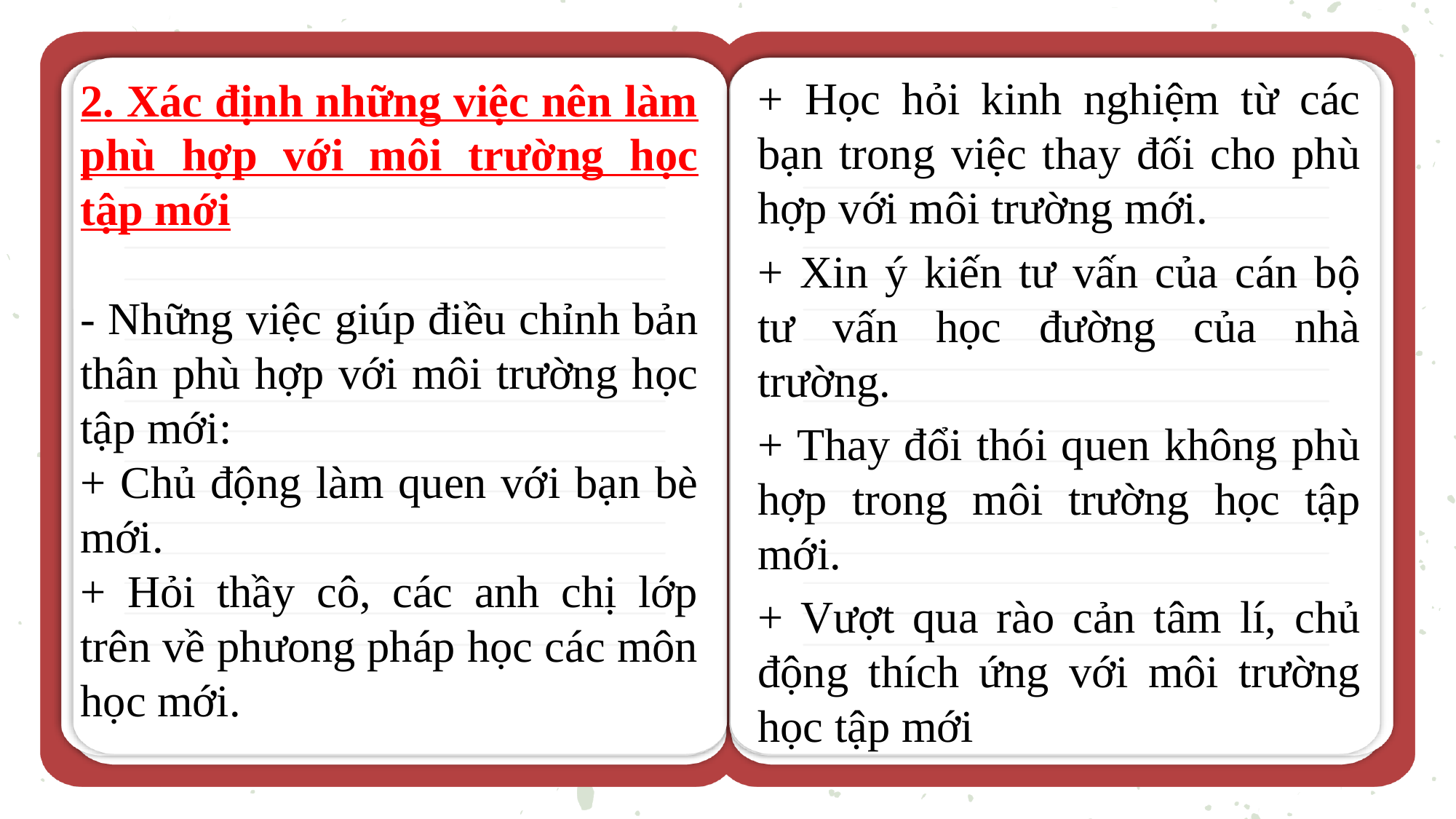

+ Học hỏi kinh nghiệm từ các bạn trong việc thay đối cho phù hợp với môi trường mới.
+ Xin ý kiến tư vấn của cán bộ tư vấn học đường của nhà trường.
+ Thay đổi thói quen không phù hợp trong môi trường học tập mới.
+ Vượt qua rào cản tâm lí, chủ động thích ứng với môi trường học tập mới
2. Xác định những việc nên làm phù hợp với môi trường học tập mới

- Những việc giúp điều chỉnh bản thân phù hợp với môi trường học tập mới:
+ Chủ động làm quen với bạn bè mới.
+ Hỏi thầy cô, các anh chị lớp trên về phưong pháp học các môn học mới.